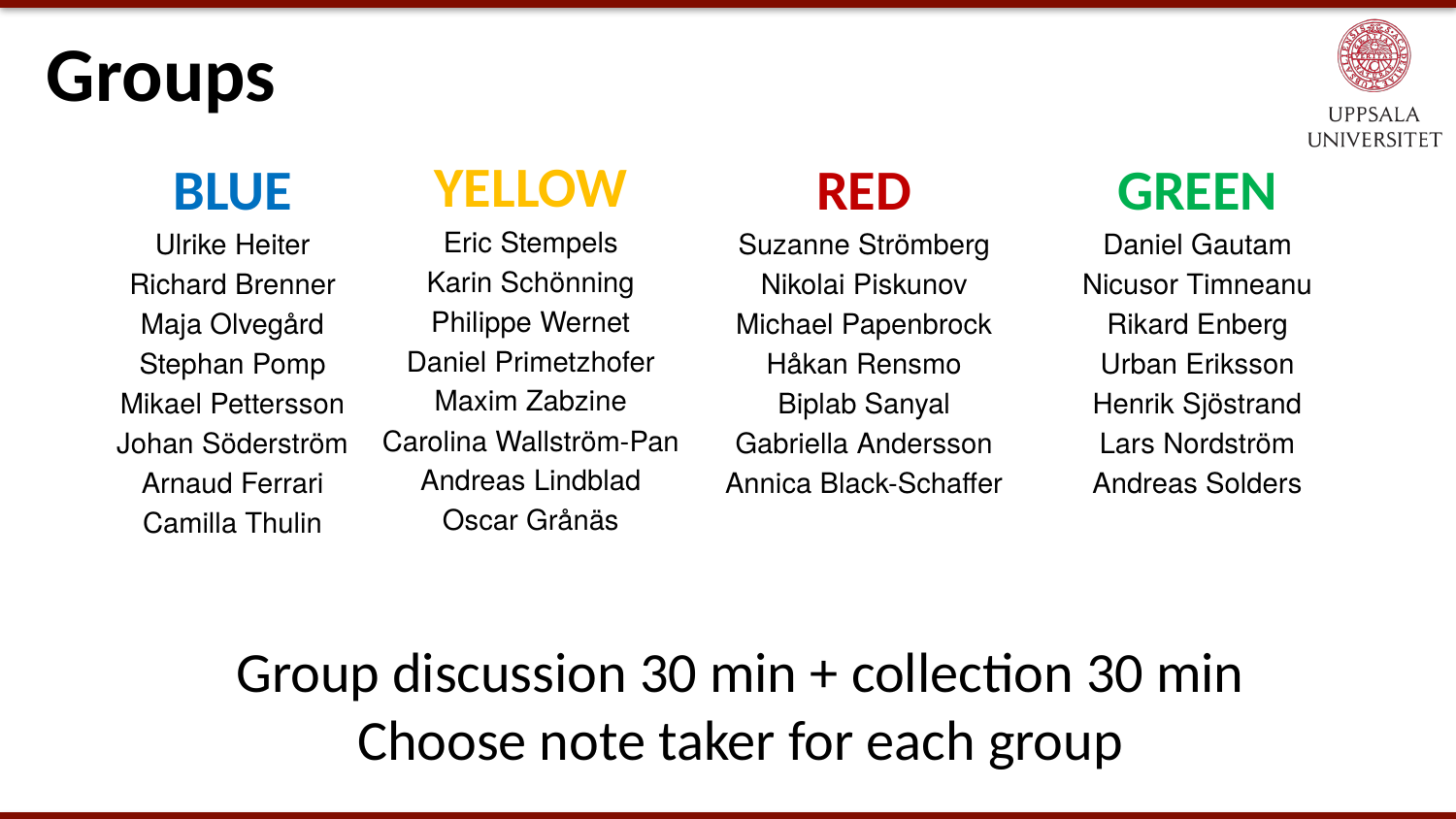

# Groups
YELLOW
Eric Stempels
Karin Schönning
Philippe Wernet
Daniel Primetzhofer
Maxim Zabzine
Carolina Wallström-Pan
Andreas Lindblad
Oscar Grånäs

BLUE
Ulrike Heiter
Richard Brenner
Maja Olvegård
Stephan Pomp
Mikael Pettersson
Johan Söderström
Arnaud Ferrari
Camilla Thulin

RED
Suzanne Strömberg
Nikolai Piskunov
Michael Papenbrock
Håkan Rensmo
Biplab Sanyal
Gabriella Andersson
Annica Black-Schaffer

GREEN
Daniel Gautam
Nicusor Timneanu
Rikard Enberg
Urban Eriksson
Henrik Sjöstrand
Lars Nordström
Andreas Solders

Group discussion 30 min + collection 30 min
Choose note taker for each group